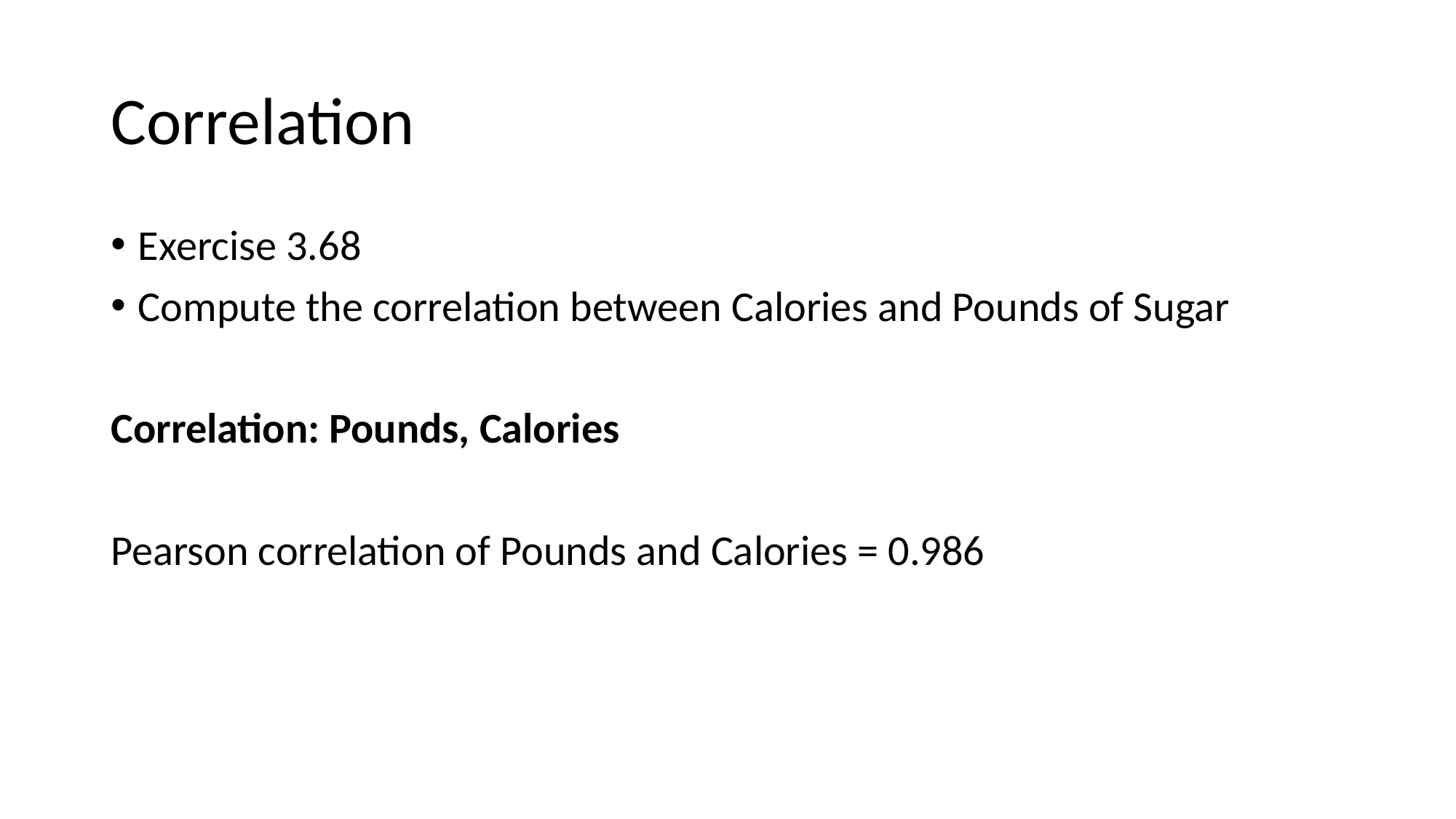

# Correlation
Exercise 3.68
Compute the correlation between Calories and Pounds of Sugar

Correlation: Pounds, Calories

Pearson correlation of Pounds and Calories = 0.986